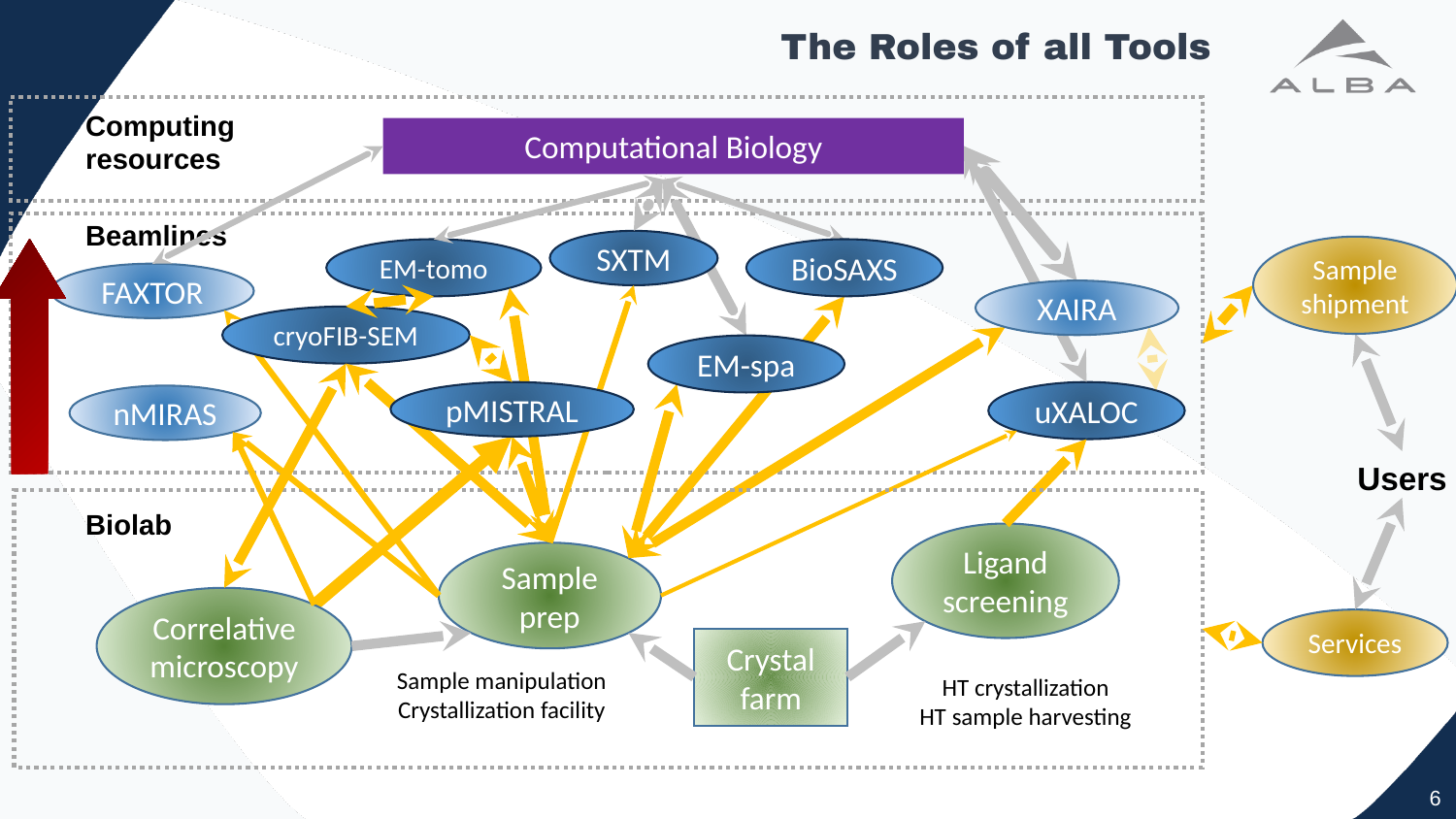

# The Roles of all Tools

Computing resources
Computational Biology
Beamlines

SXTM
Sample shipment

EM-tomo
BioSAXS
FAXTOR
XAIRA
cryoFIB-SEM
EM-spa
pMISTRAL
uXALOC
nMIRAS
Users

Biolab
Ligand screening
Sample prep
Correlative
microscopy
Services
Crystal farm
Sample manipulation
Crystallization facility
HT crystallization
HT sample harvesting
6